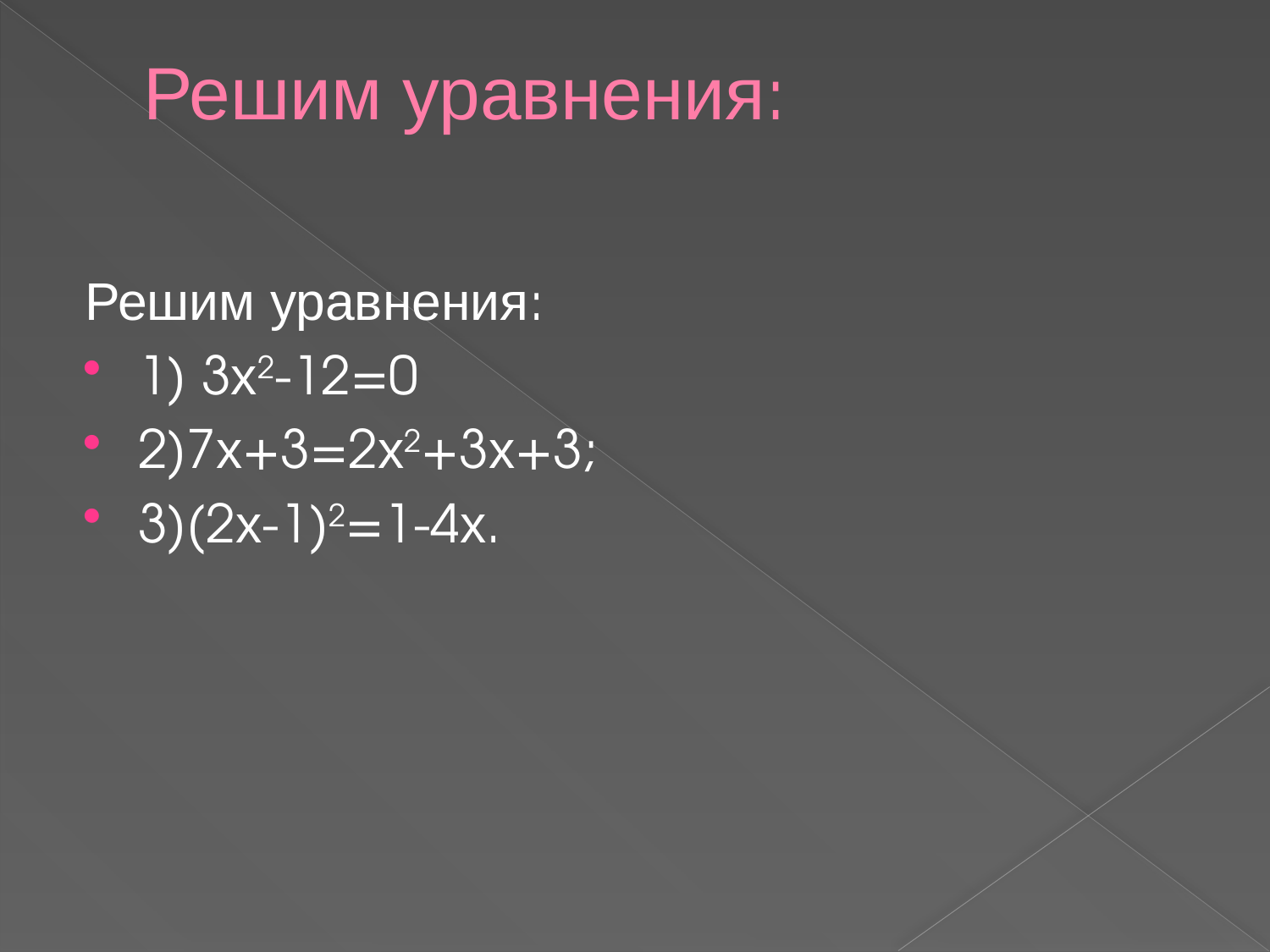

# Решим уравнения:
Решим уравнения:
1) 3х2-12=0
2)7х+3=2х2+3х+3;
3)(2х-1)2=1-4х.